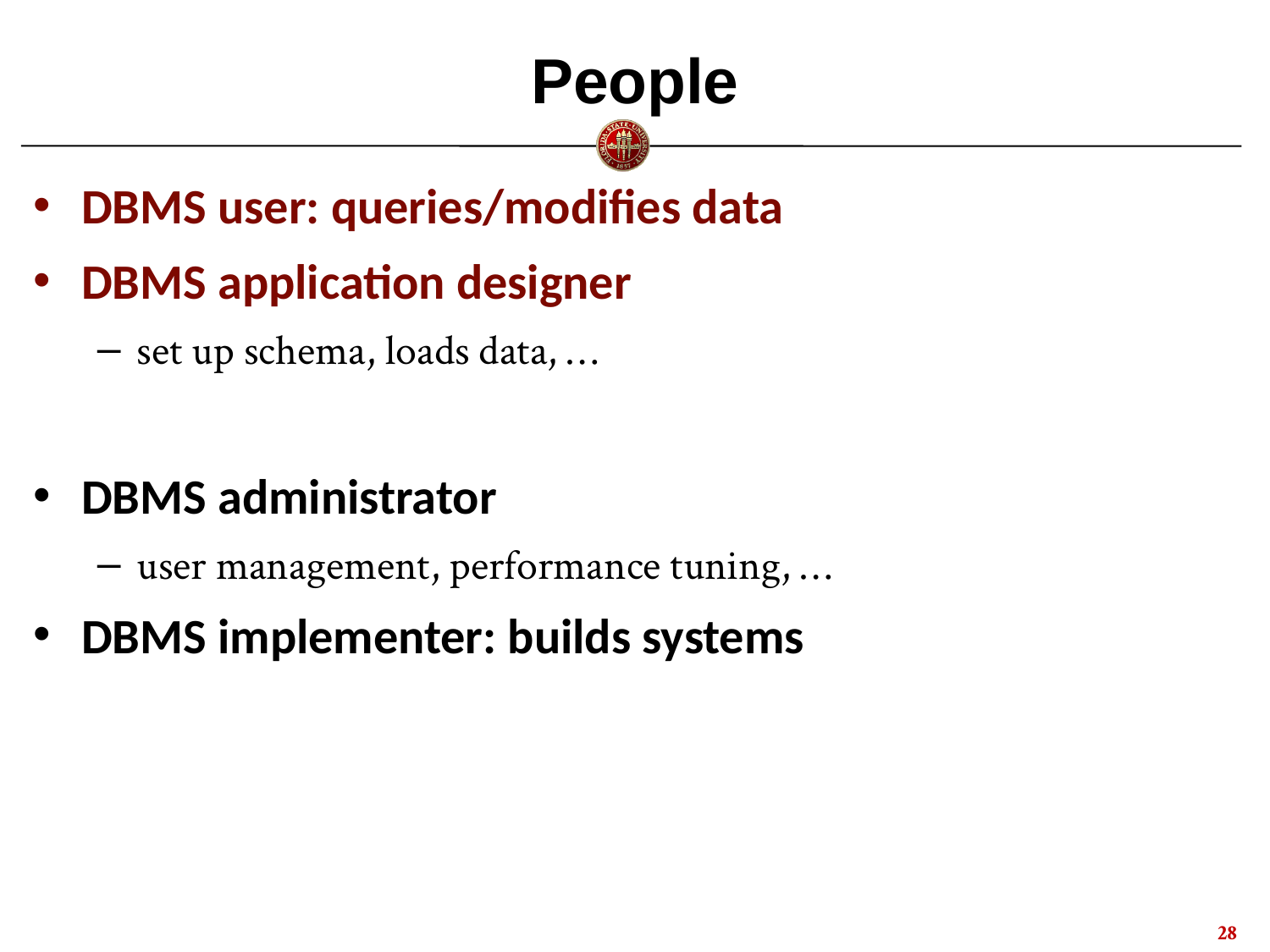

# People
DBMS user: queries/modifies data
DBMS application designer
set up schema, loads data, …

DBMS administrator
user management, performance tuning, …
DBMS implementer: builds systems
28